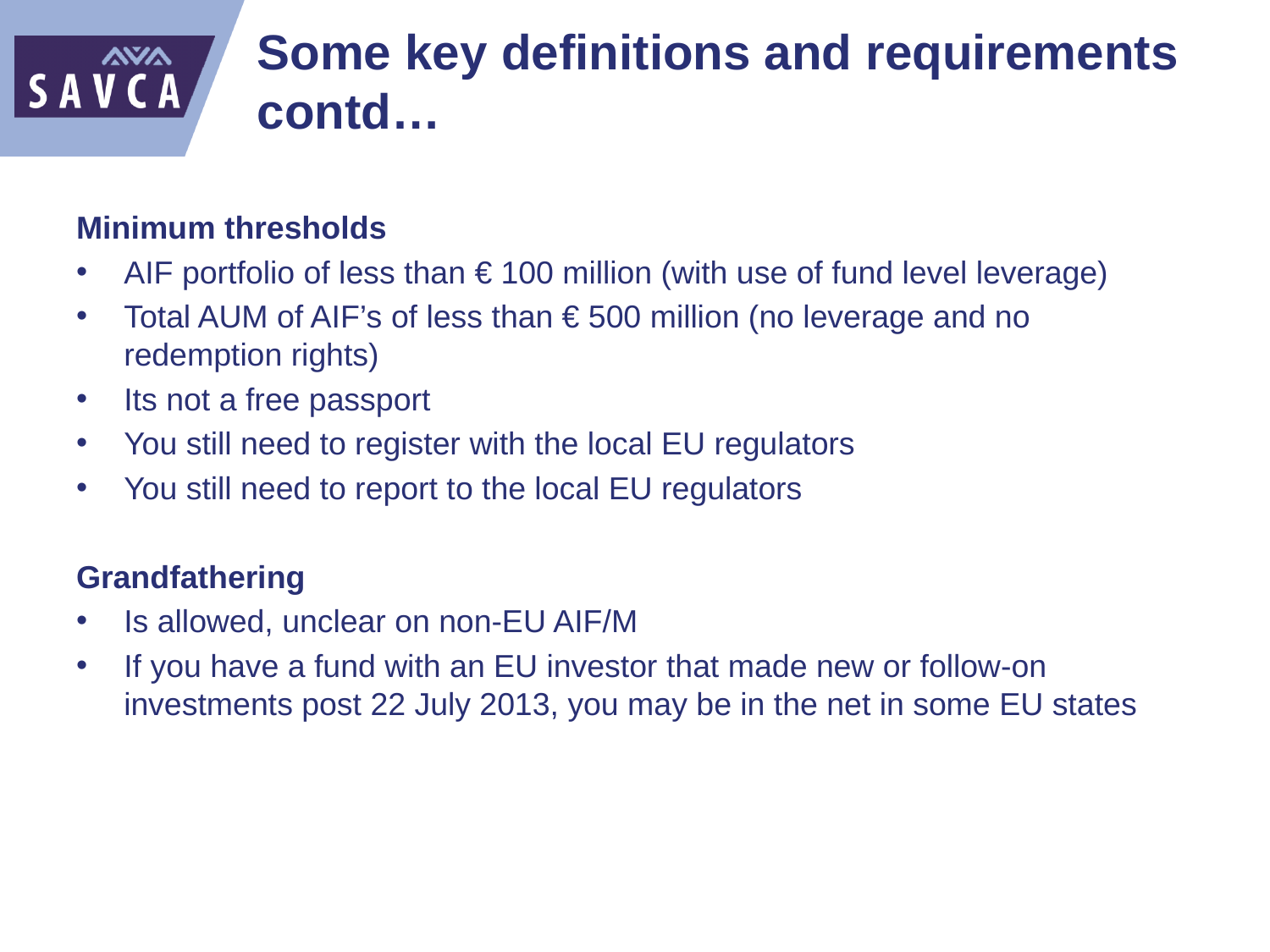

# Some key definitions and requirements contd…
Minimum thresholds
AIF portfolio of less than € 100 million (with use of fund level leverage)
Total AUM of AIF’s of less than € 500 million (no leverage and no redemption rights)
Its not a free passport
You still need to register with the local EU regulators
You still need to report to the local EU regulators

Grandfathering
Is allowed, unclear on non-EU AIF/M
If you have a fund with an EU investor that made new or follow-on investments post 22 July 2013, you may be in the net in some EU states